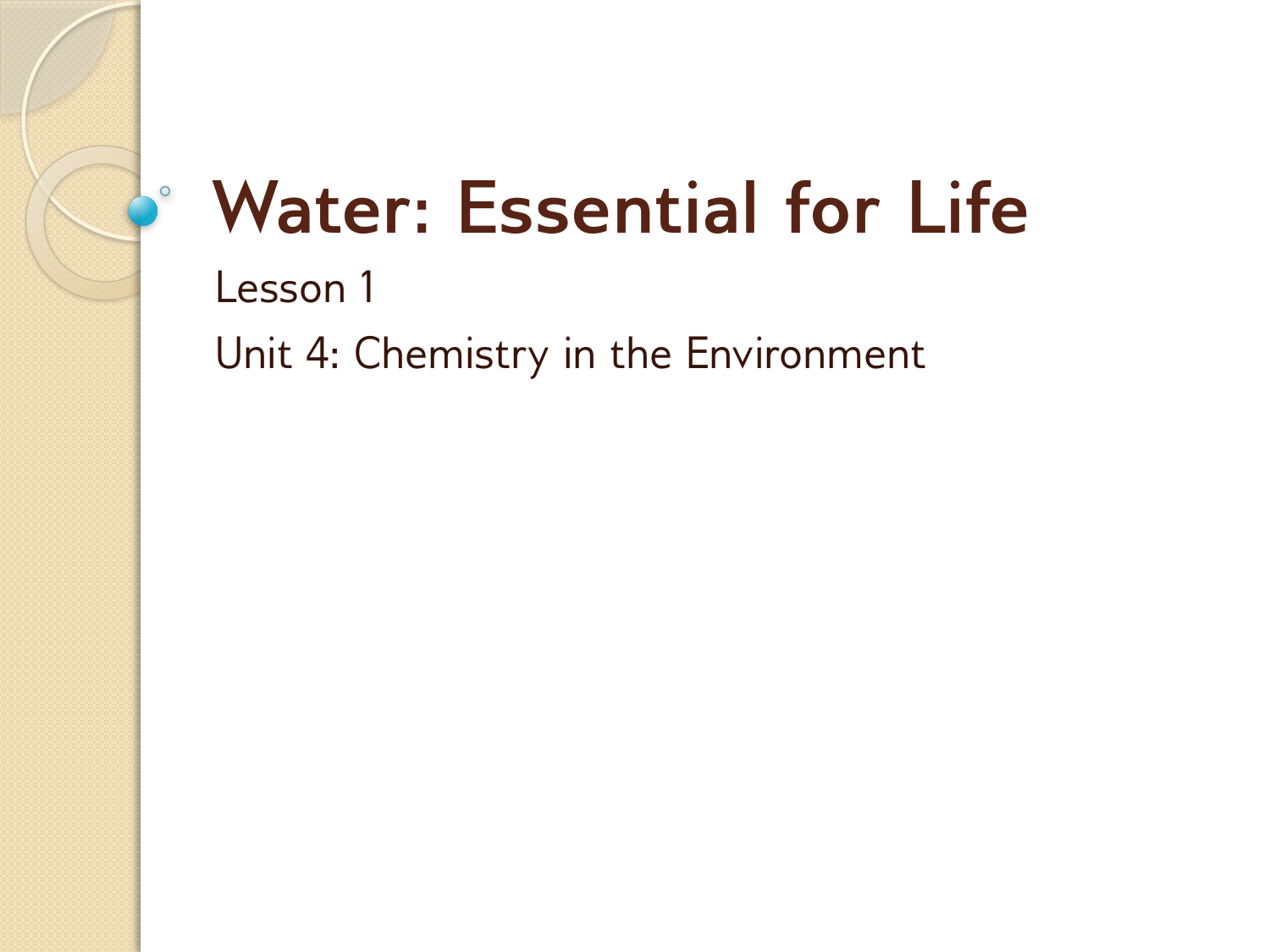

# Water: Essential for Life
Lesson 1
Unit 4: Chemistry in the Environment